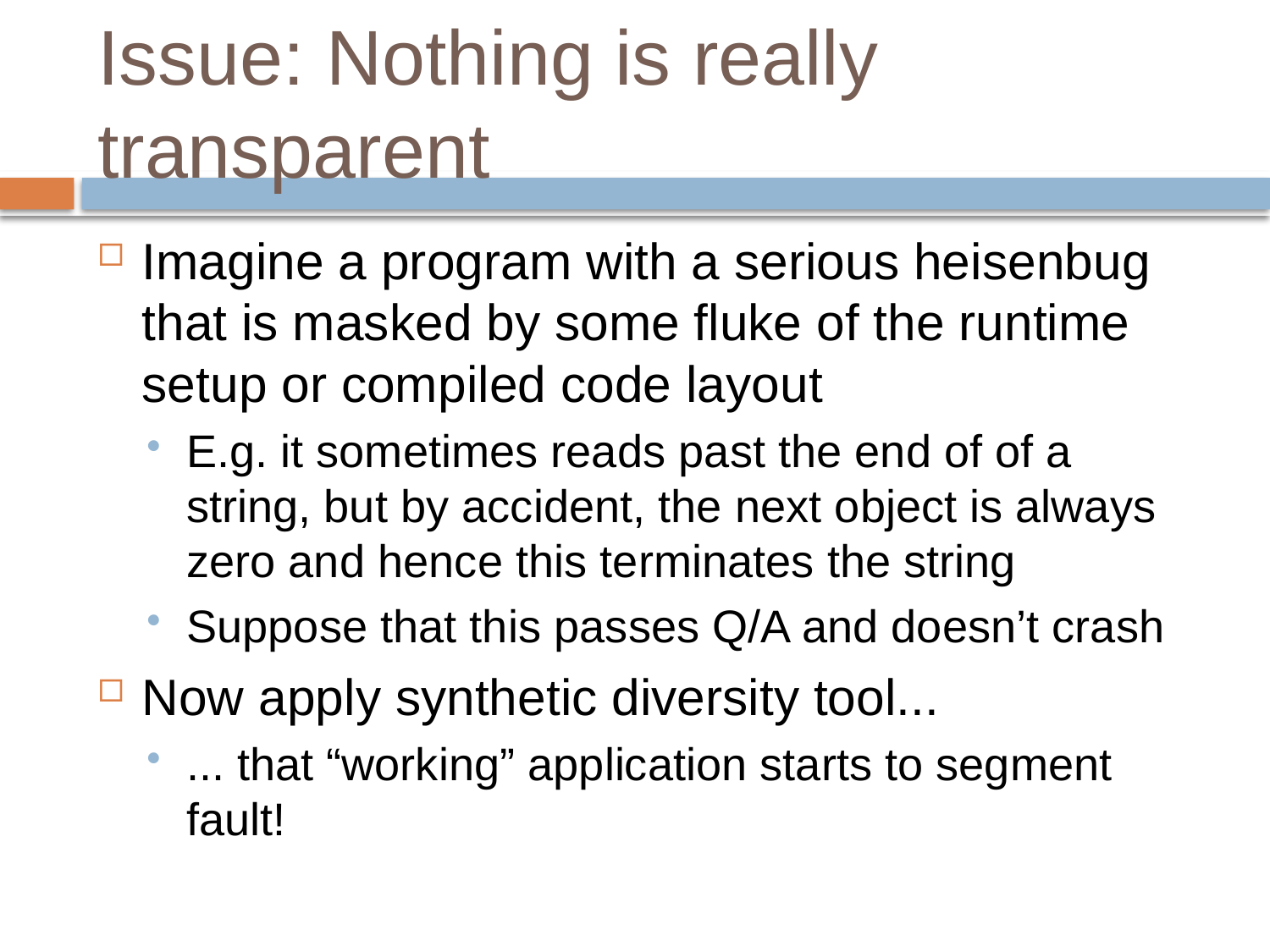

# Issue: Nothing is really transparent
Imagine a program with a serious heisenbug that is masked by some fluke of the runtime setup or compiled code layout
E.g. it sometimes reads past the end of of a string, but by accident, the next object is always zero and hence this terminates the string
Suppose that this passes Q/A and doesn’t crash
Now apply synthetic diversity tool...
... that “working” application starts to segment fault!